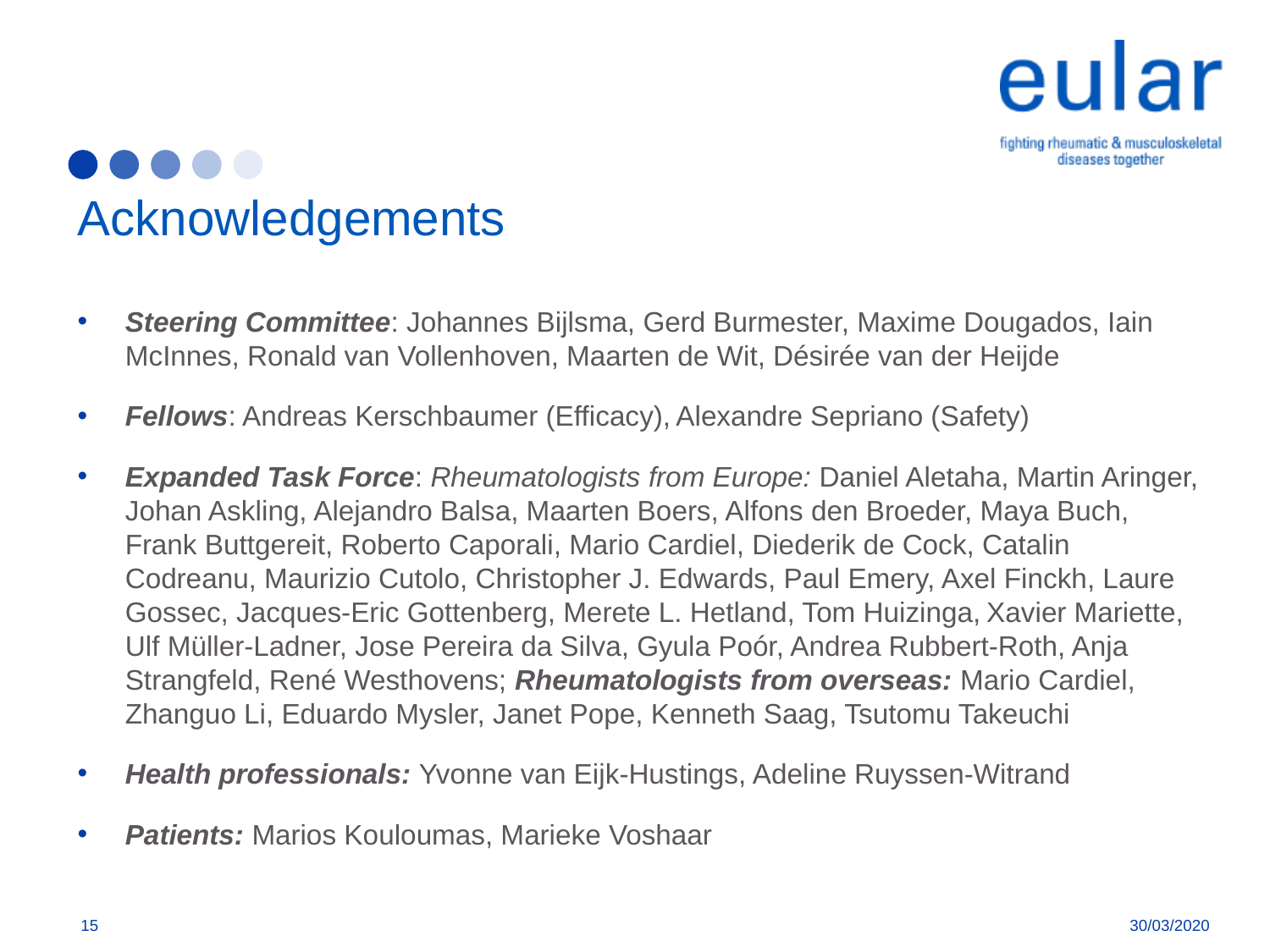

# Acknowledgements
Steering Committee: Johannes Bijlsma, Gerd Burmester, Maxime Dougados, Iain McInnes, Ronald van Vollenhoven, Maarten de Wit, Désirée van der Heijde
Fellows: Andreas Kerschbaumer (Efficacy), Alexandre Sepriano (Safety)
Expanded Task Force: Rheumatologists from Europe: Daniel Aletaha, Martin Aringer, Johan Askling, Alejandro Balsa, Maarten Boers, Alfons den Broeder, Maya Buch, Frank Buttgereit, Roberto Caporali, Mario Cardiel, Diederik de Cock, Catalin Codreanu, Maurizio Cutolo, Christopher J. Edwards, Paul Emery, Axel Finckh, Laure Gossec, Jacques-Eric Gottenberg, Merete L. Hetland, Tom Huizinga, Xavier Mariette, Ulf Müller-Ladner, Jose Pereira da Silva, Gyula Poór, Andrea Rubbert-Roth, Anja Strangfeld, René Westhovens; Rheumatologists from overseas: Mario Cardiel, Zhanguo Li, Eduardo Mysler, Janet Pope, Kenneth Saag, Tsutomu Takeuchi
Health professionals: Yvonne van Eijk-Hustings, Adeline Ruyssen-Witrand
Patients: Marios Kouloumas, Marieke Voshaar
15
30/03/2020